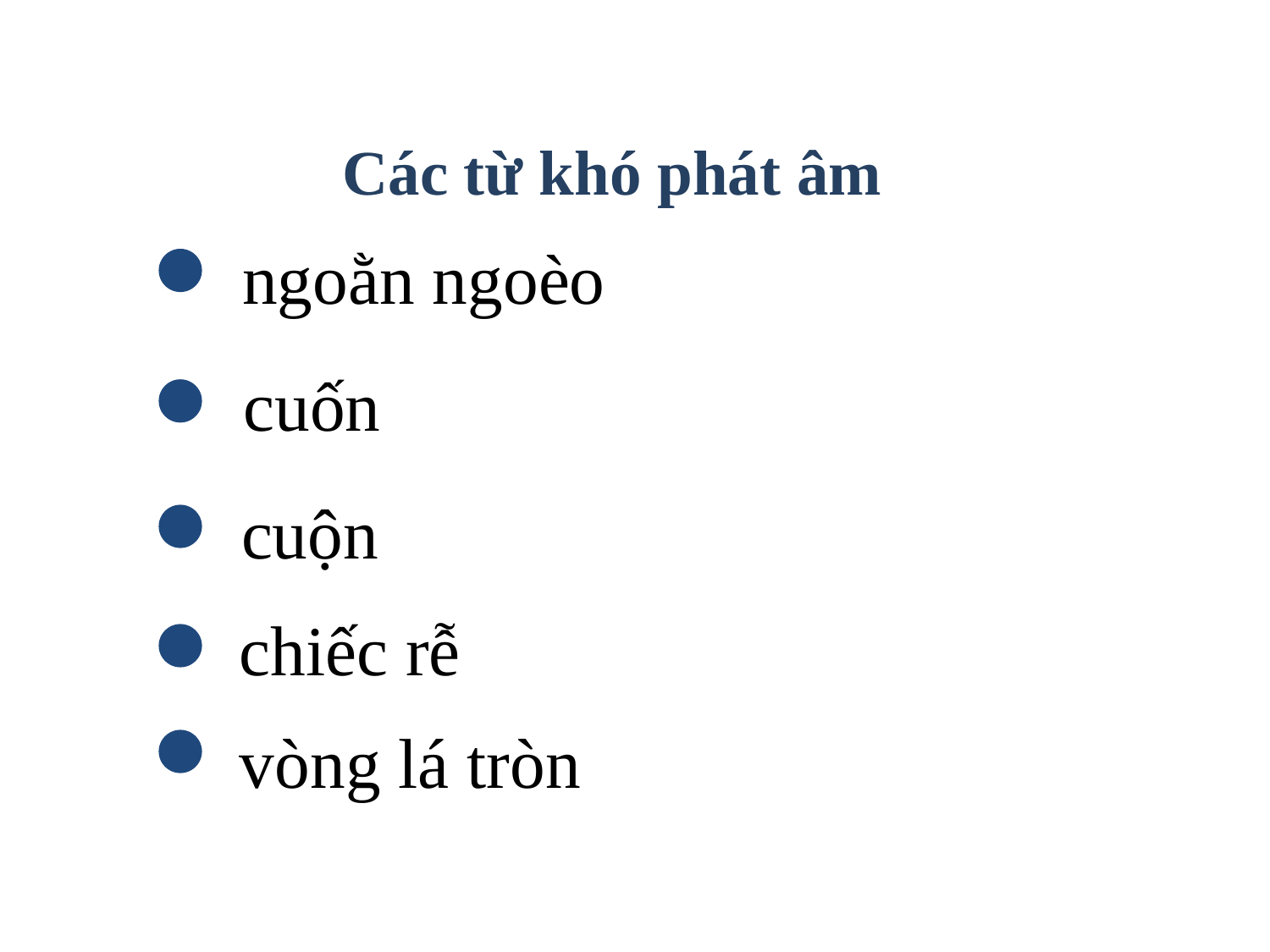

Các từ khó phát âm
     ngoằn ngoèo

     cuốn

     cuộn

     chiếc rễ

     vòng lá tròn